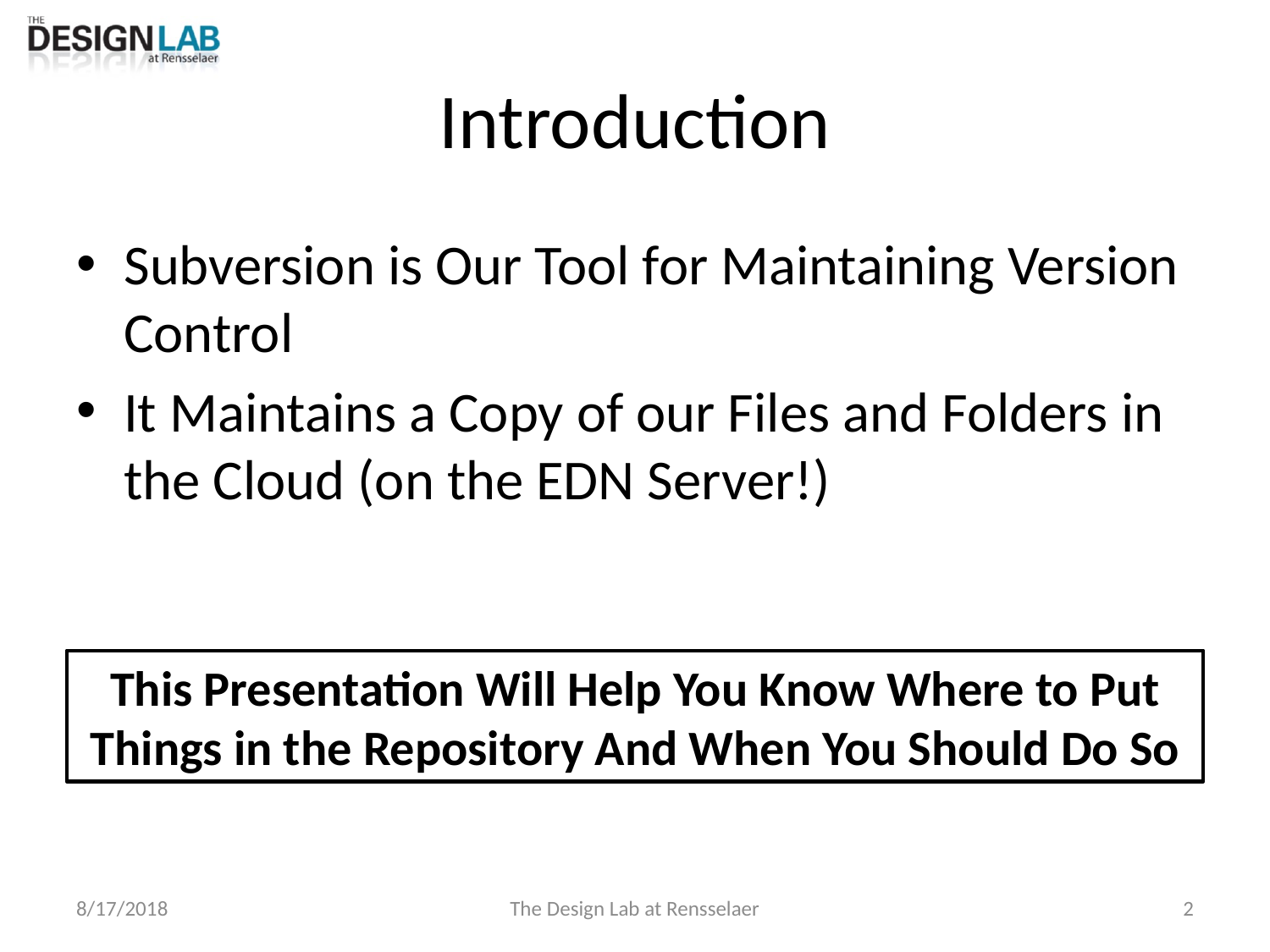

# Introduction
Subversion is Our Tool for Maintaining Version Control
It Maintains a Copy of our Files and Folders in the Cloud (on the EDN Server!)
This Presentation Will Help You Know Where to Put Things in the Repository And When You Should Do So
8/17/2018
The Design Lab at Rensselaer
2